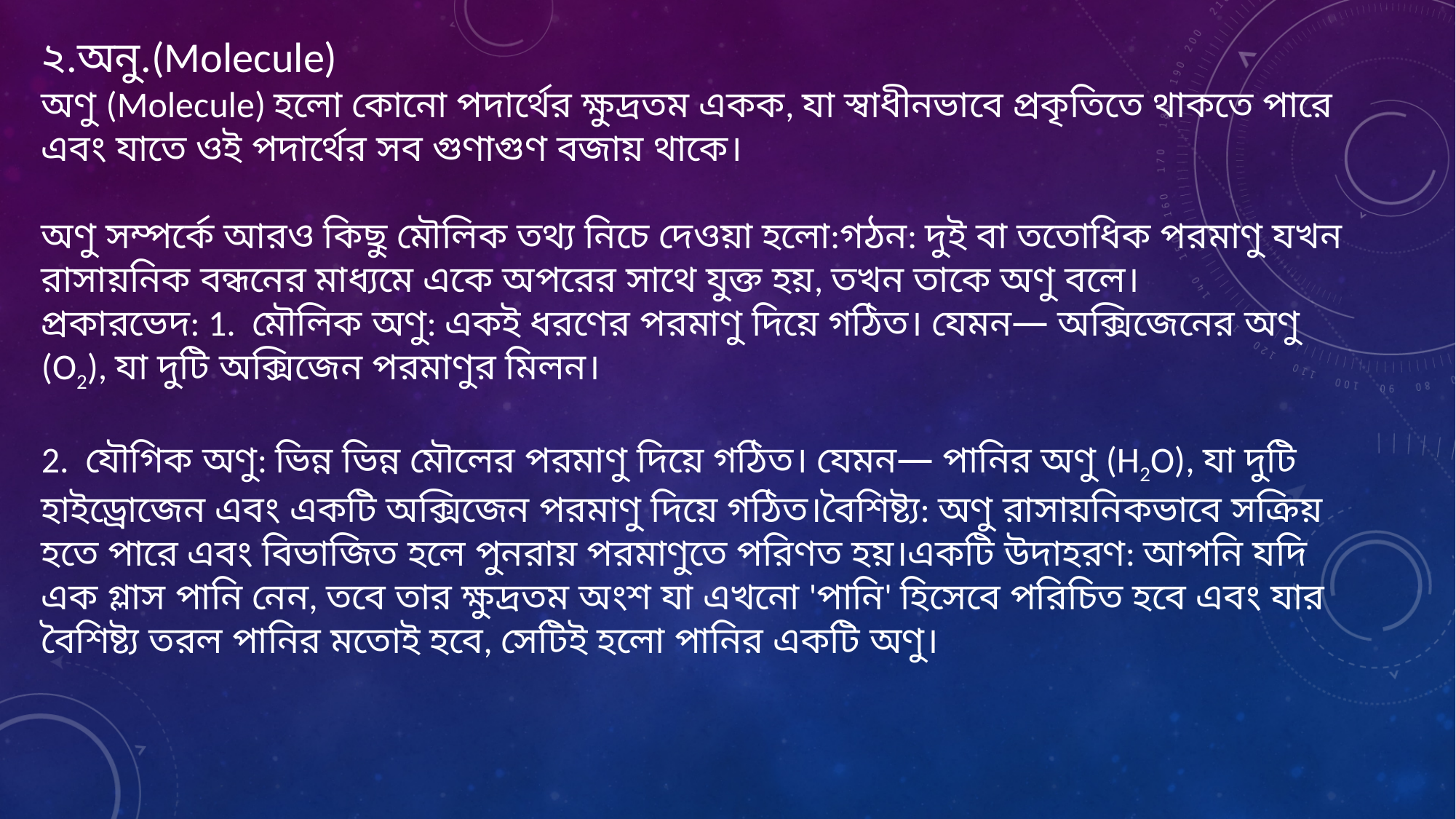

২.অনু.(Molecule)
অণু (Molecule) হলো কোনো পদার্থের ক্ষুদ্রতম একক, যা স্বাধীনভাবে প্রকৃতিতে থাকতে পারে এবং যাতে ওই পদার্থের সব গুণাগুণ বজায় থাকে।
অণু সম্পর্কে আরও কিছু মৌলিক তথ্য নিচে দেওয়া হলো:গঠন: দুই বা ততোধিক পরমাণু যখন রাসায়নিক বন্ধনের মাধ্যমে একে অপরের সাথে যুক্ত হয়, তখন তাকে অণু বলে।
প্রকারভেদ: 1.  মৌলিক অণু: একই ধরণের পরমাণু দিয়ে গঠিত। যেমন— অক্সিজেনের অণু (O2), যা দুটি অক্সিজেন পরমাণুর মিলন।
2.  যৌগিক অণু: ভিন্ন ভিন্ন মৌলের পরমাণু দিয়ে গঠিত। যেমন— পানির অণু (H2O), যা দুটি হাইড্রোজেন এবং একটি অক্সিজেন পরমাণু দিয়ে গঠিত।বৈশিষ্ট্য: অণু রাসায়নিকভাবে সক্রিয় হতে পারে এবং বিভাজিত হলে পুনরায় পরমাণুতে পরিণত হয়।একটি উদাহরণ: আপনি যদি এক গ্লাস পানি নেন, তবে তার ক্ষুদ্রতম অংশ যা এখনো 'পানি' হিসেবে পরিচিত হবে এবং যার বৈশিষ্ট্য তরল পানির মতোই হবে, সেটিই হলো পানির একটি অণু।